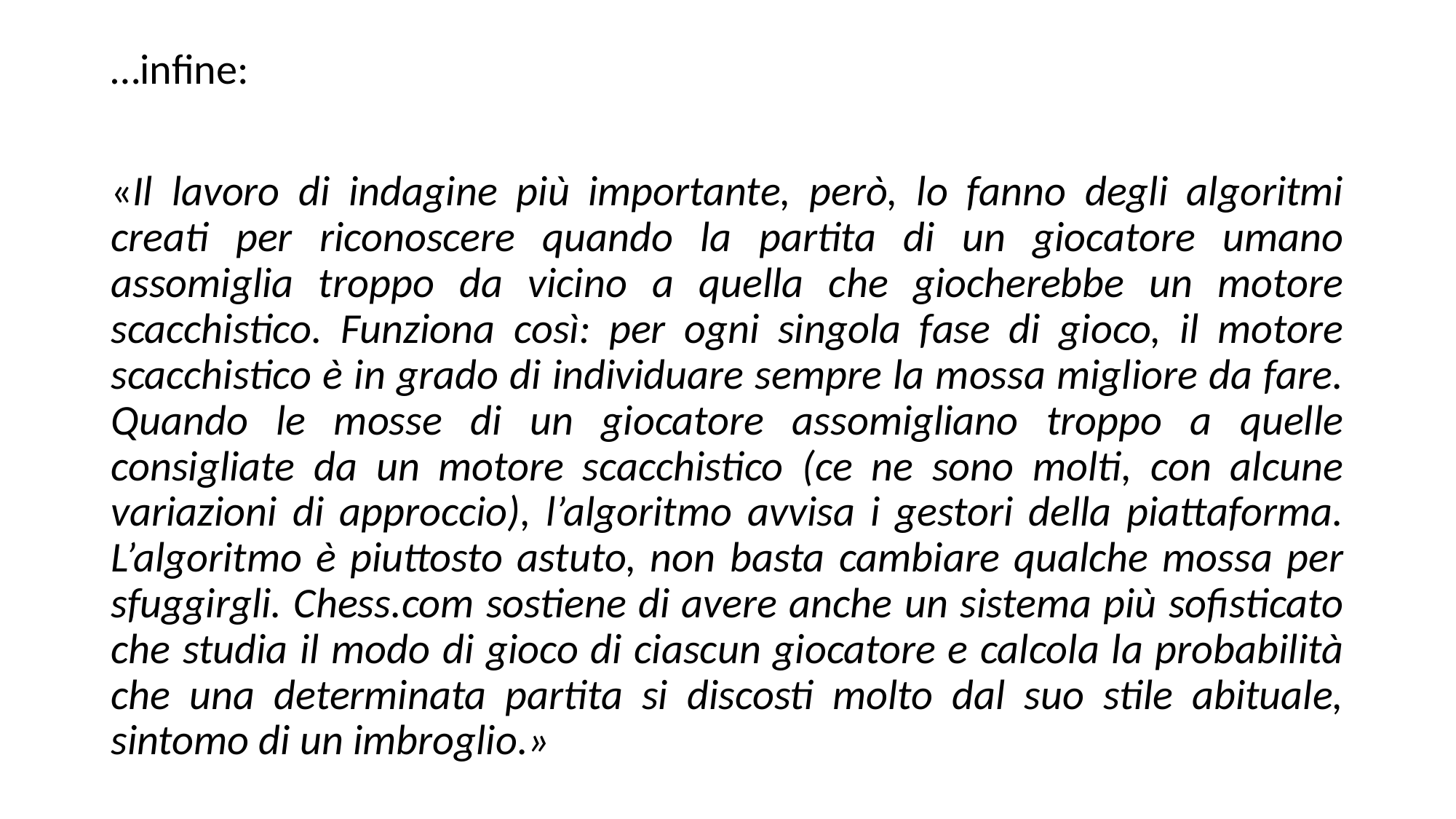

…infine:

«Il lavoro di indagine più importante, però, lo fanno degli algoritmi creati per riconoscere quando la partita di un giocatore umano assomiglia troppo da vicino a quella che giocherebbe un motore scacchistico. Funziona così: per ogni singola fase di gioco, il motore scacchistico è in grado di individuare sempre la mossa migliore da fare. Quando le mosse di un giocatore assomigliano troppo a quelle consigliate da un motore scacchistico (ce ne sono molti, con alcune variazioni di approccio), l’algoritmo avvisa i gestori della piattaforma. L’algoritmo è piuttosto astuto, non basta cambiare qualche mossa per sfuggirgli. Chess.com sostiene di avere anche un sistema più sofisticato che studia il modo di gioco di ciascun giocatore e calcola la probabilità che una determinata partita si discosti molto dal suo stile abituale, sintomo di un imbroglio.»